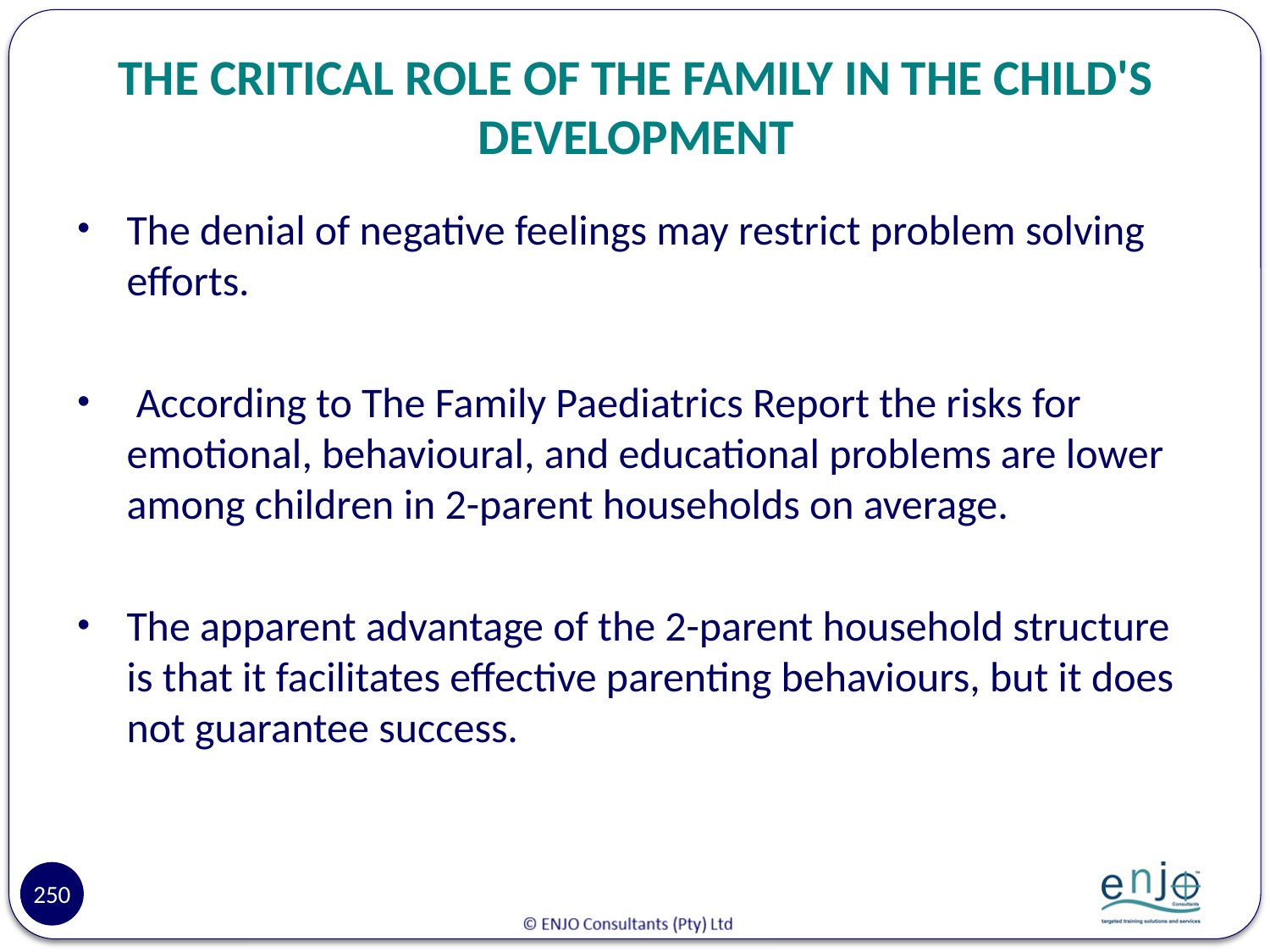

# THE CRITICAL ROLE OF THE FAMILY IN THE CHILD'S DEVELOPMENT
The denial of negative feelings may restrict problem solving efforts.

 According to The Family Paediatrics Report the risks for emotional, behavioural, and educational problems are lower among children in 2-parent households on average.

The apparent advantage of the 2-parent household structure is that it facilitates effective parenting behaviours, but it does not guarantee success.

250